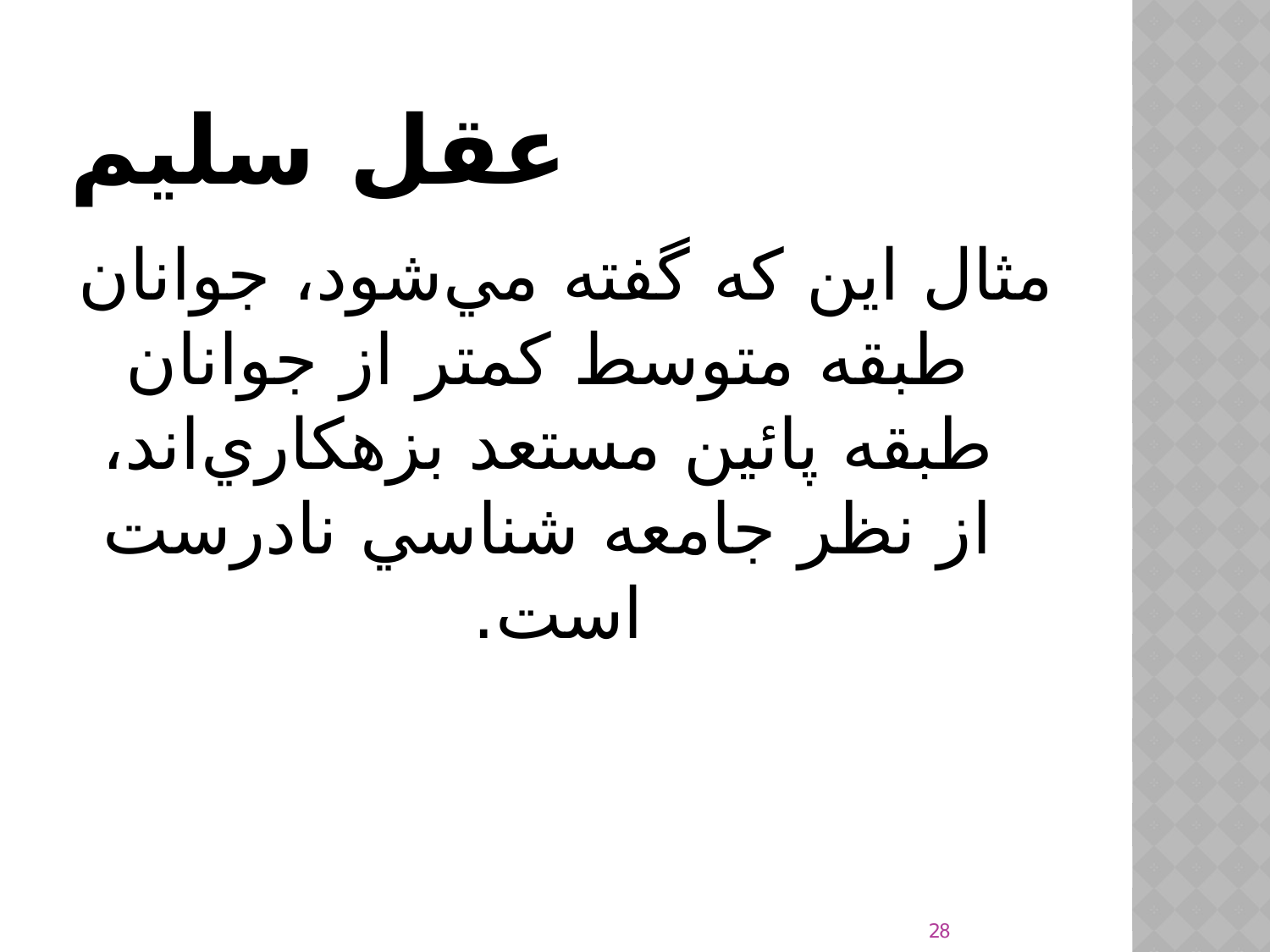

# عقل سليم
مثال اين كه گفته مي‌شود، جوانان طبقه متوسط كمتر از جوانان طبقه پائين مستعد بزهكاري‌اند، از نظر جامعه شناسي نادرست است.

28